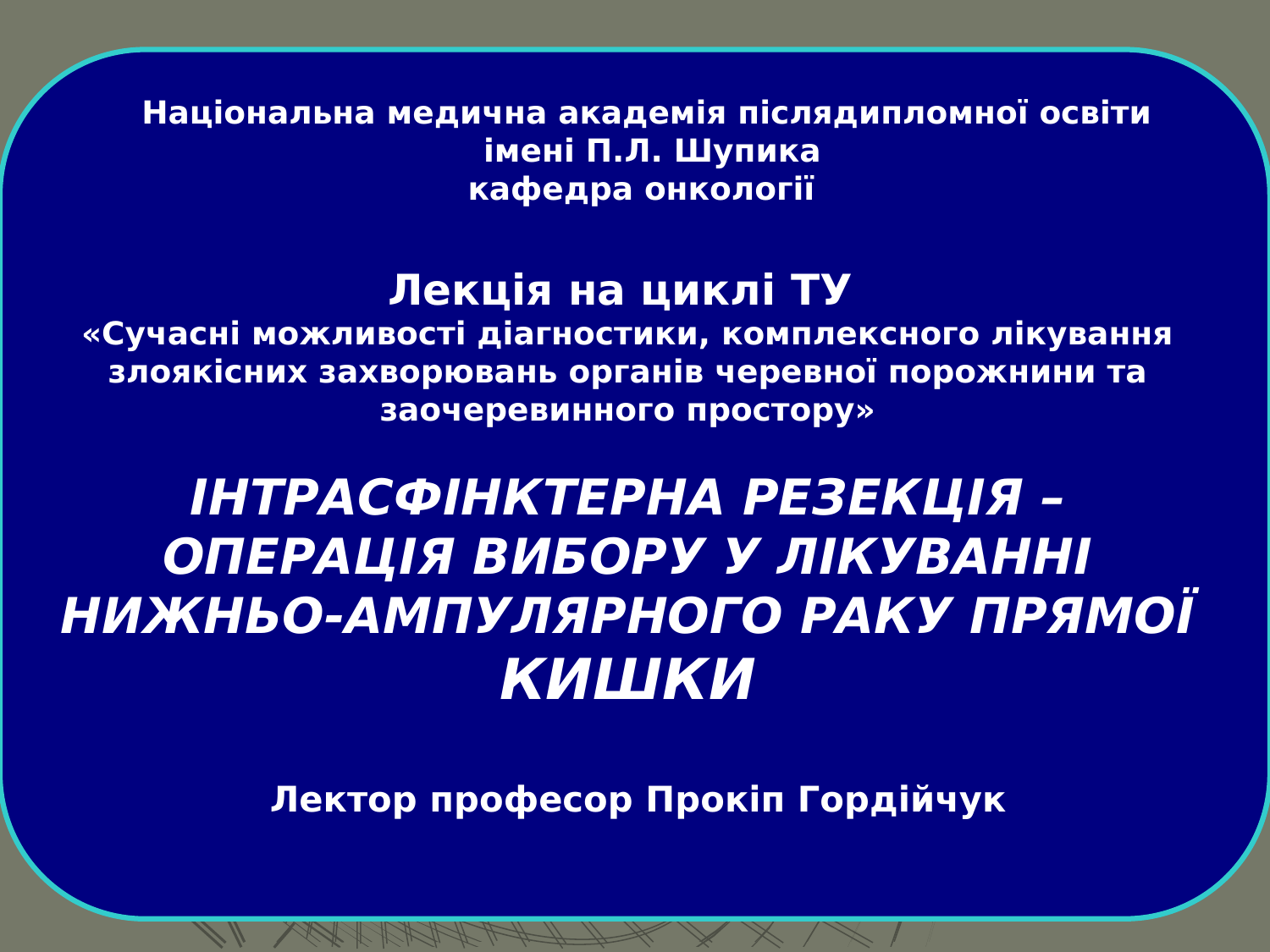

Національна медична академія післядипломної освіти
імені П.Л. Шупика
 кафедра онкології

Лекція на циклі ТУ
«Сучасні можливості діагностики, комплексного лікування злоякісних захворювань органів черевної порожнини та заочеревинного простору»

ІНТРАСФІНКТЕРНА РЕЗЕКЦІЯ – ОПЕРАЦІЯ ВИБОРУ У ЛІКУВАННІ НИЖНЬО-АМПУЛЯРНОГО РАКУ ПРЯМОЇ КИШКИ

Лектор професор Прокіп Гордійчук